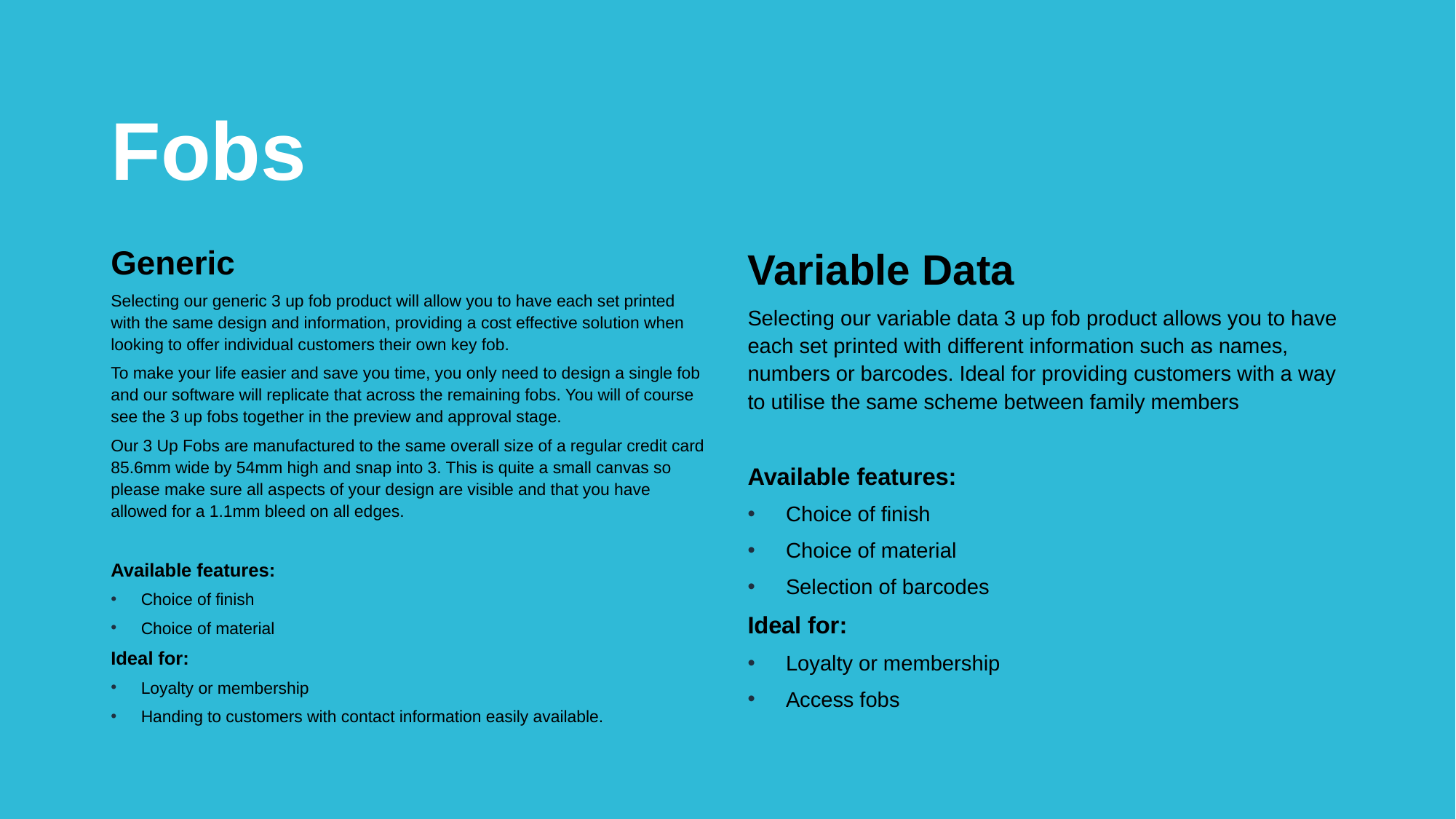

# Fobs
Generic
Selecting our generic 3 up fob product will allow you to have each set printed with the same design and information, providing a cost effective solution when looking to offer individual customers their own key fob.
To make your life easier and save you time, you only need to design a single fob and our software will replicate that across the remaining fobs. You will of course see the 3 up fobs together in the preview and approval stage.
Our 3 Up Fobs are manufactured to the same overall size of a regular credit card 85.6mm wide by 54mm high and snap into 3. This is quite a small canvas so please make sure all aspects of your design are visible and that you have allowed for a 1.1mm bleed on all edges.

Available features:
Choice of finish
Choice of material
Ideal for:
Loyalty or membership
Handing to customers with contact information easily available.

Variable Data
Selecting our variable data 3 up fob product allows you to have each set printed with different information such as names, numbers or barcodes. Ideal for providing customers with a way to utilise the same scheme between family members

Available features:
Choice of finish
Choice of material
Selection of barcodes
Ideal for:
Loyalty or membership
Access fobs